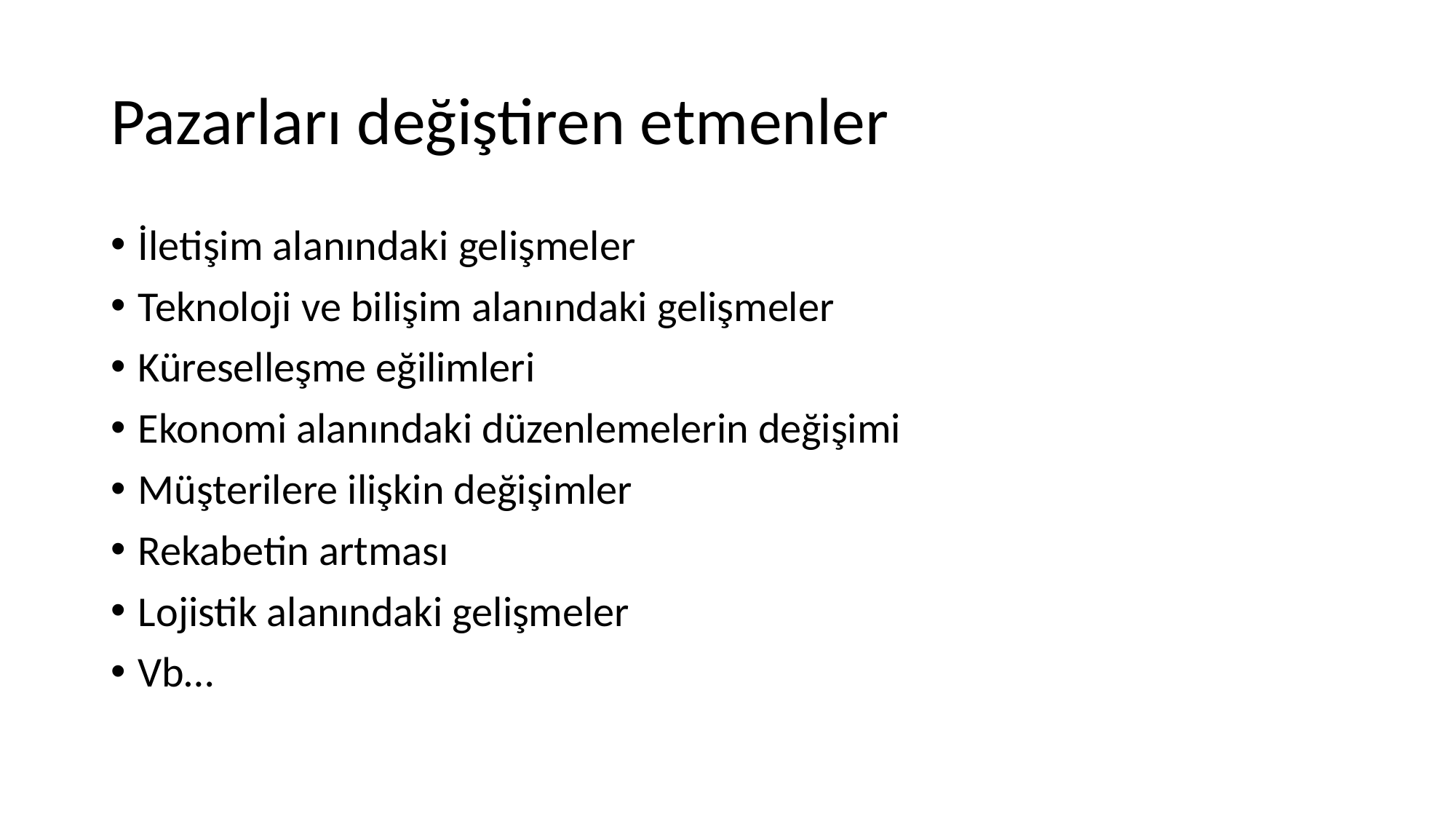

# Pazarları değiştiren etmenler
İletişim alanındaki gelişmeler
Teknoloji ve bilişim alanındaki gelişmeler
Küreselleşme eğilimleri
Ekonomi alanındaki düzenlemelerin değişimi
Müşterilere ilişkin değişimler
Rekabetin artması
Lojistik alanındaki gelişmeler
Vb…